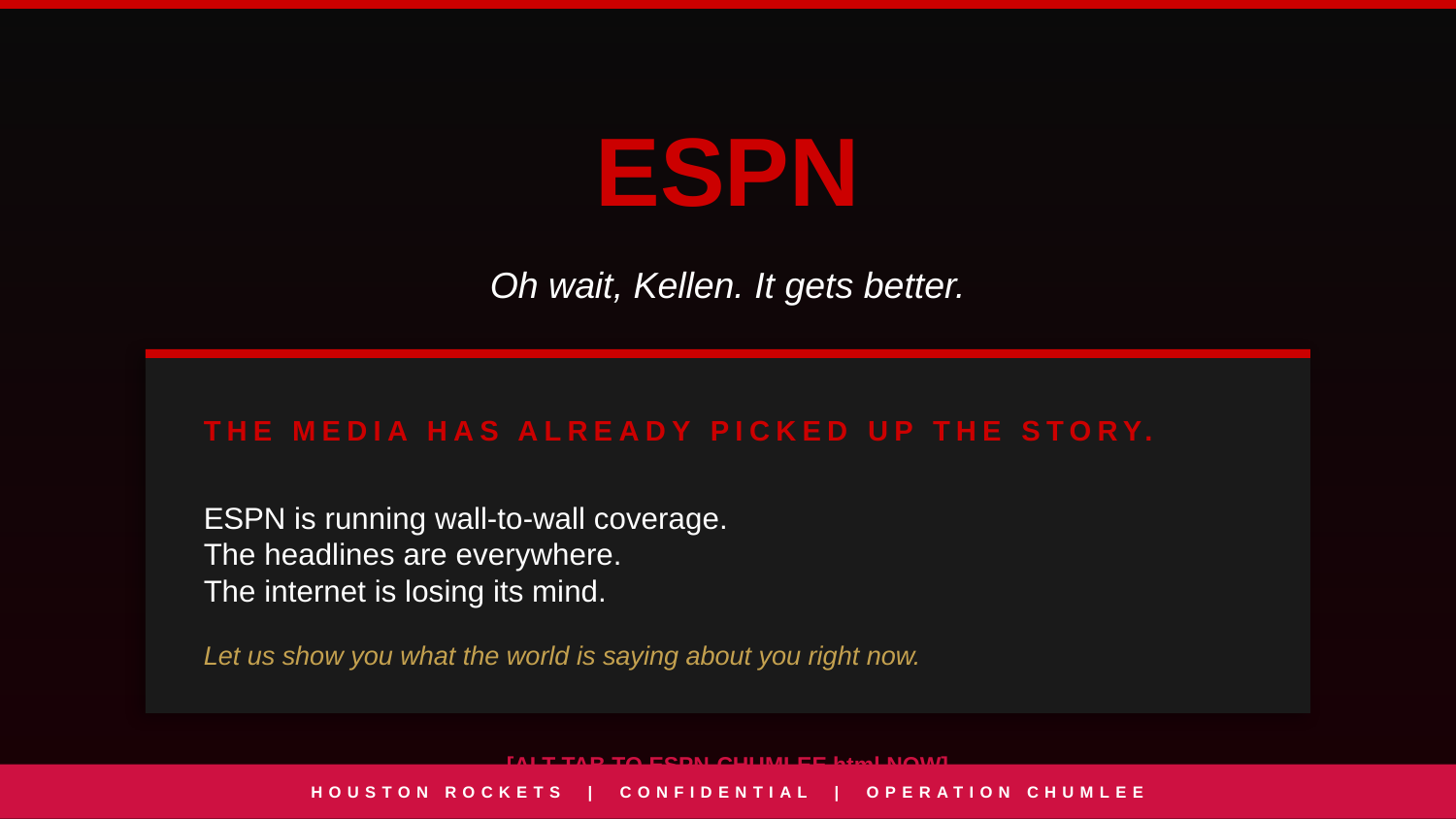

ESPN
Oh wait, Kellen. It gets better.

THE MEDIA HAS ALREADY PICKED UP THE STORY.
ESPN is running wall-to-wall coverage.
The headlines are everywhere.
The internet is losing its mind.
Let us show you what the world is saying about you right now.
[ALT-TAB TO ESPN-CHUMLEE.html NOW]

HOUSTON ROCKETS  |  CONFIDENTIAL  |  OPERATION CHUMLEE